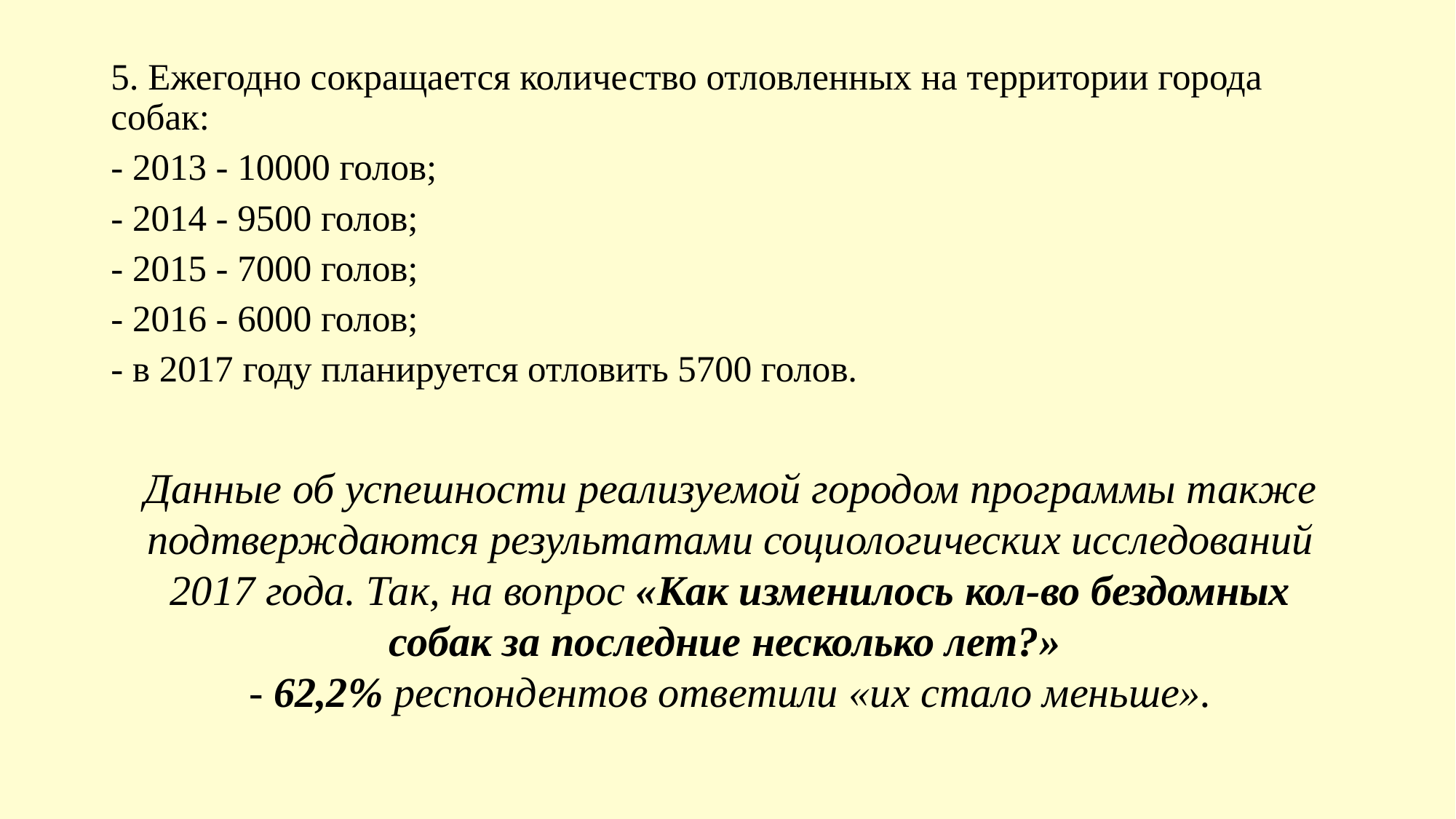

5. Ежегодно сокращается количество отловленных на территории города собак:
- 2013 - 10000 голов;
- 2014 - 9500 голов;
- 2015 - 7000 голов;
- 2016 - 6000 голов;
- в 2017 году планируется отловить 5700 голов.

Данные об успешности реализуемой городом программы также подтверждаются результатами социологических исследований 2017 года. Так, на вопрос «Как изменилось кол-во бездомных собак за последние несколько лет?»
- 62,2% респондентов ответили «их стало меньше».